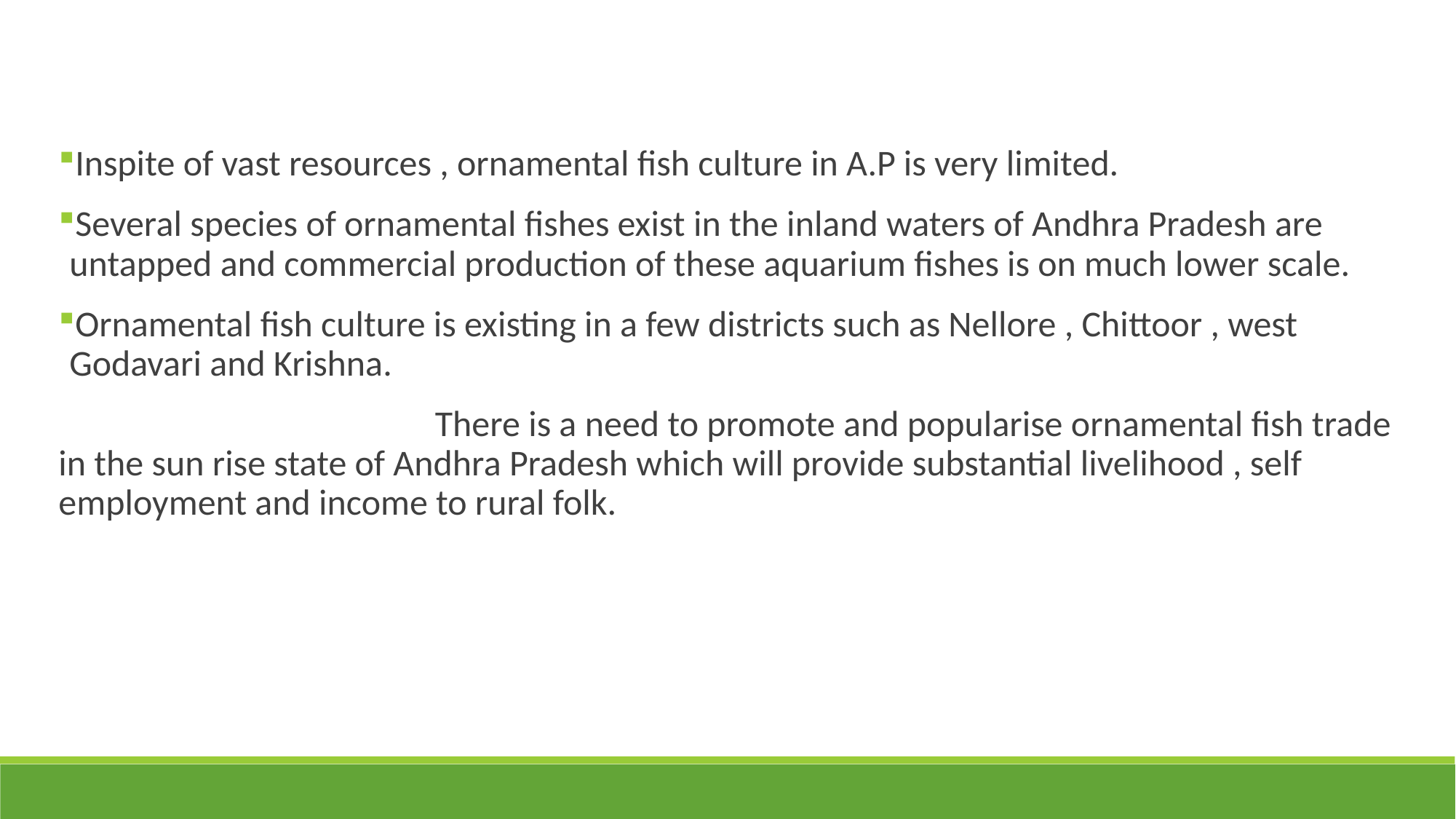

Inspite of vast resources , ornamental fish culture in A.P is very limited.
Several species of ornamental fishes exist in the inland waters of Andhra Pradesh are untapped and commercial production of these aquarium fishes is on much lower scale.
Ornamental fish culture is existing in a few districts such as Nellore , Chittoor , west Godavari and Krishna.
                                              There is a need to promote and popularise ornamental fish trade in the sun rise state of Andhra Pradesh which will provide substantial livelihood , self employment and income to rural folk.